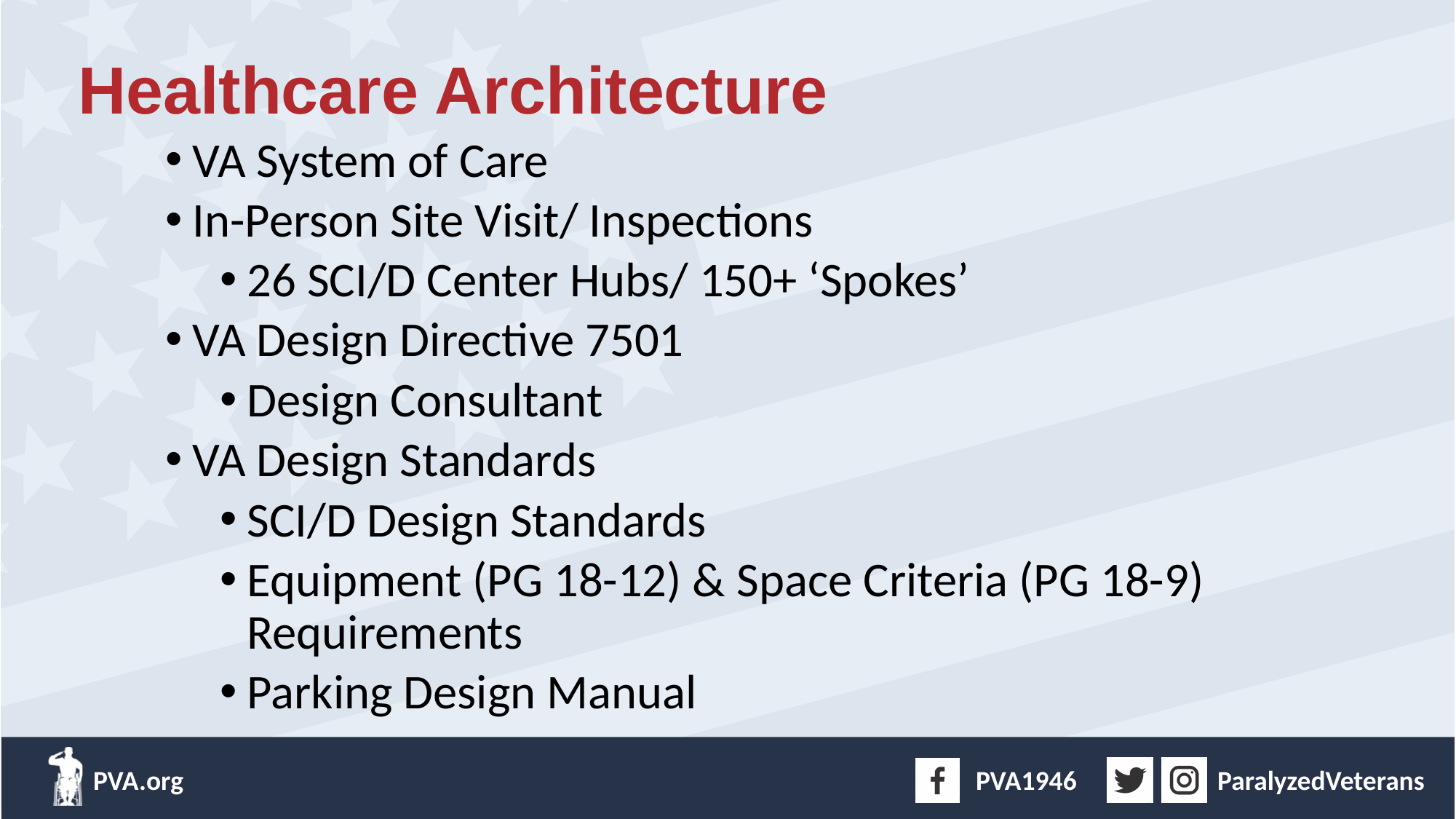

# Healthcare Architecture
VA System of Care
In-Person Site Visit/ Inspections
26 SCI/D Center Hubs/ 150+ ‘Spokes’
VA Design Directive 7501
Design Consultant
VA Design Standards
SCI/D Design Standards
Equipment (PG 18-12) & Space Criteria (PG 18-9) Requirements
Parking Design Manual